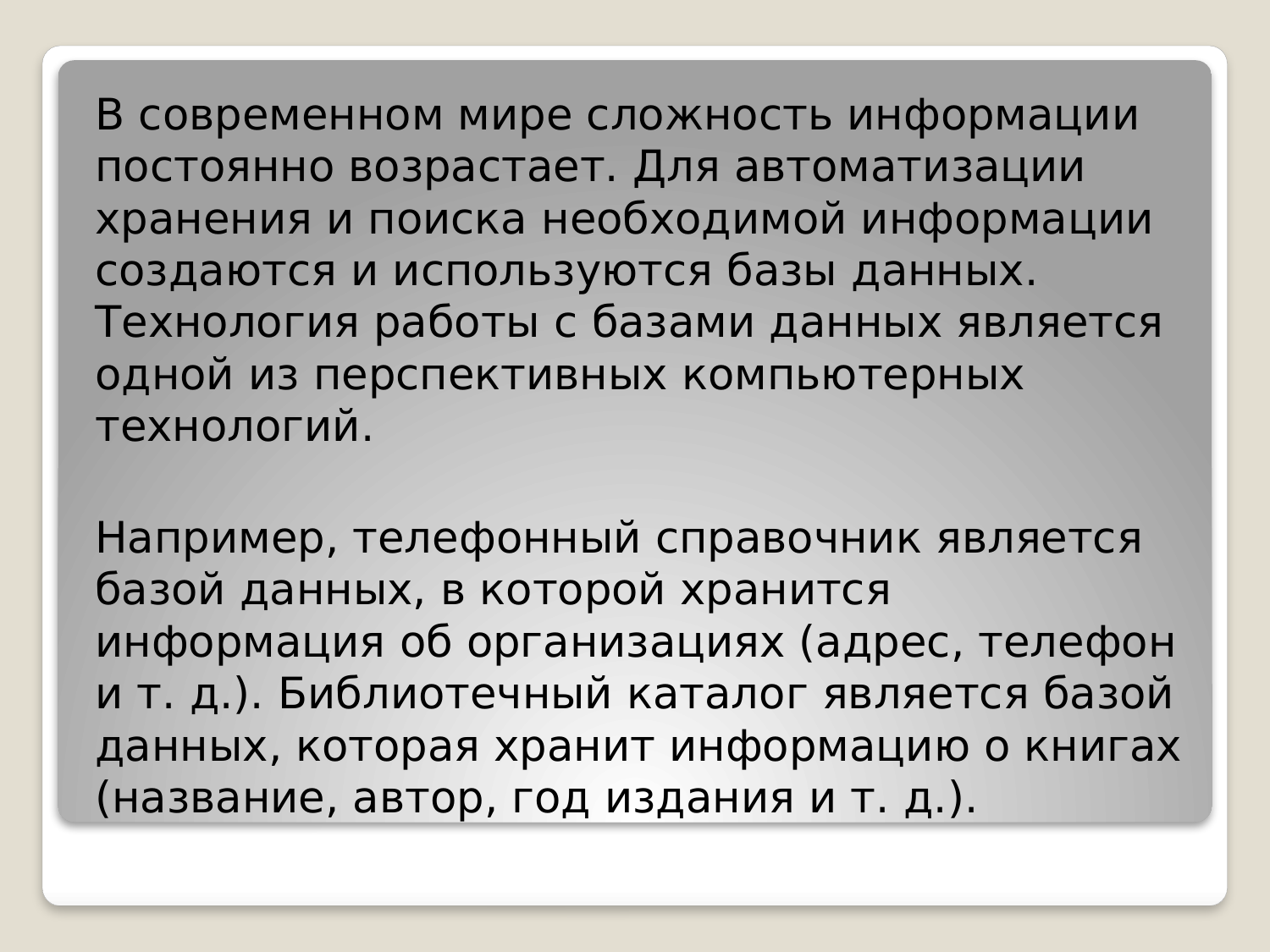

В современном мире сложность информации постоянно возрастает. Для автоматизации хранения и поиска необходимой информации создаются и используются базы данных. Технология работы с базами данных является одной из перспективных компьютерных технологий.

Например, телефонный справочник является базой данных, в которой хранится информация об организациях (адрес, телефон и т. д.). Библиотечный каталог является базой данных, которая хранит информацию о книгах (название, автор, год издания и т. д.).